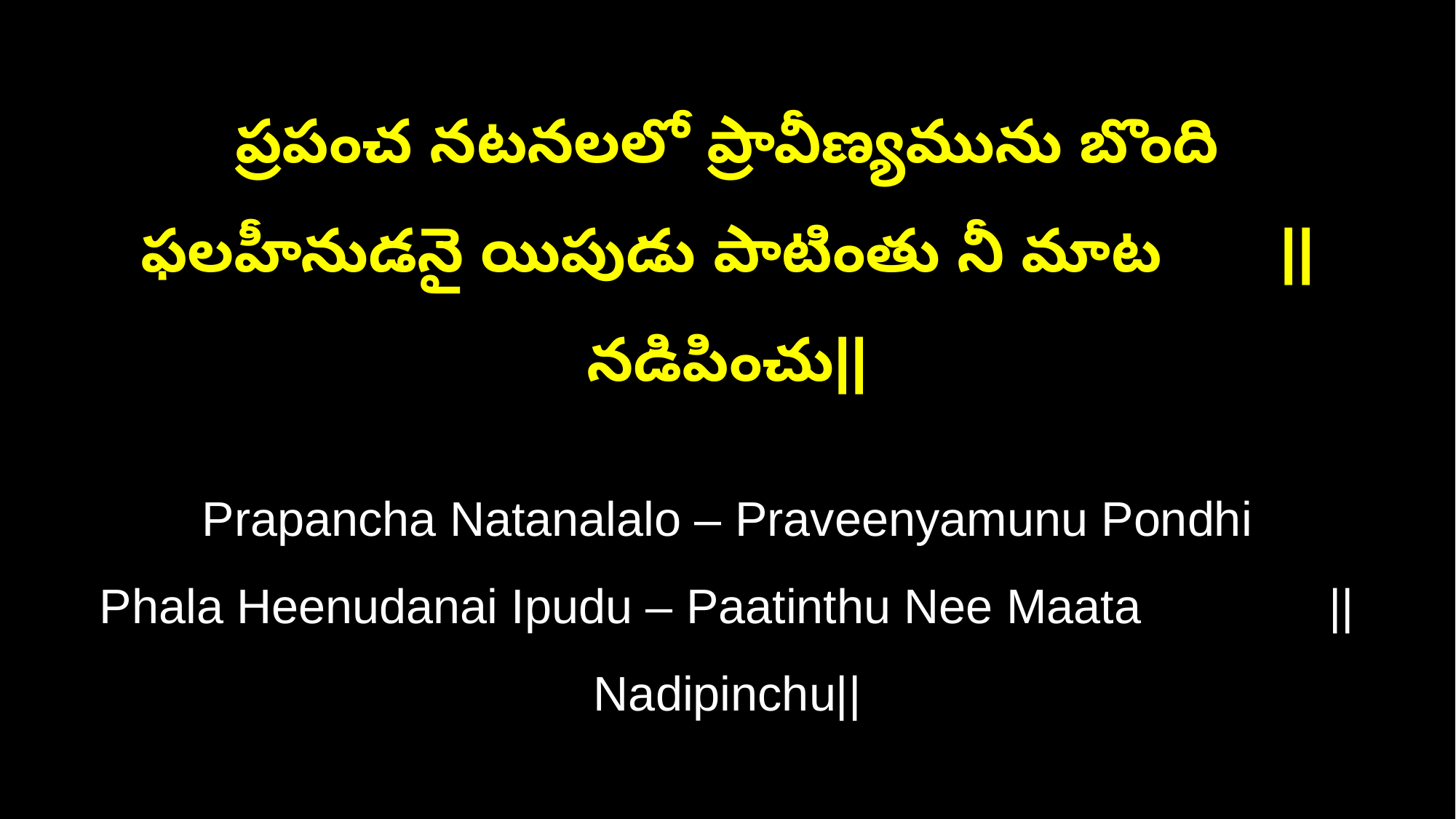

ప్రపంచ నటనలలో ప్రావీణ్యమును బొంది
ఫలహీనుడనై యిపుడు పాటింతు నీ మాట       ||నడిపించు||
Prapancha Natanalalo – Praveenyamunu Pondhi
Phala Heenudanai Ipudu – Paatinthu Nee Maata              ||Nadipinchu||